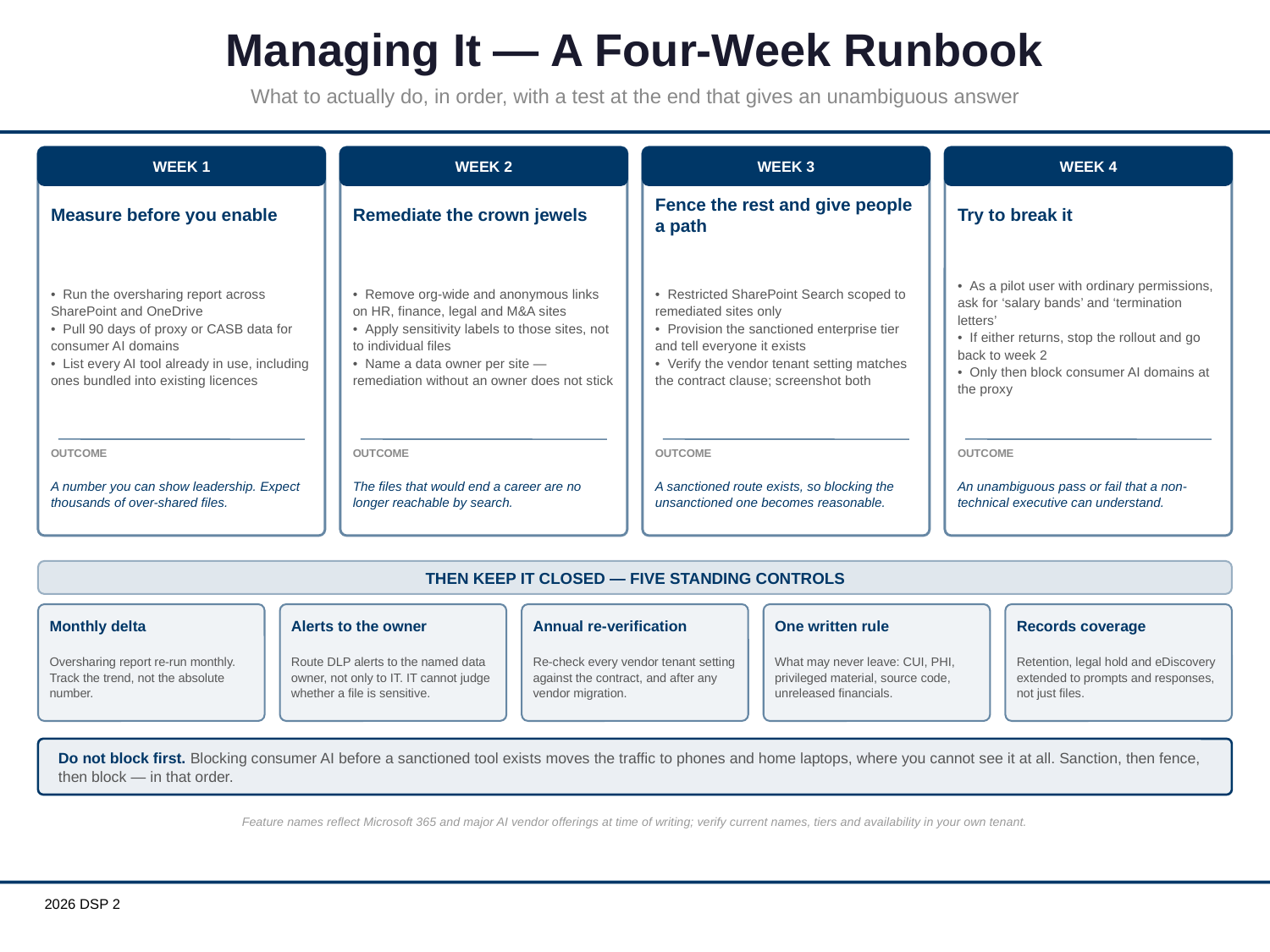

Managing It — A Four-Week Runbook
What to actually do, in order, with a test at the end that gives an unambiguous answer

WEEK 1

WEEK 2

WEEK 3

WEEK 4
Measure before you enable
Remediate the crown jewels
Fence the rest and give people a path
Try to break it
•  Run the oversharing report across SharePoint and OneDrive
•  Pull 90 days of proxy or CASB data for consumer AI domains
•  List every AI tool already in use, including ones bundled into existing licences
•  Remove org-wide and anonymous links on HR, finance, legal and M&A sites
•  Apply sensitivity labels to those sites, not to individual files
•  Name a data owner per site — remediation without an owner does not stick
•  Restricted SharePoint Search scoped to remediated sites only
•  Provision the sanctioned enterprise tier and tell everyone it exists
•  Verify the vendor tenant setting matches the contract clause; screenshot both
•  As a pilot user with ordinary permissions, ask for ‘salary bands’ and ‘termination letters’
•  If either returns, stop the rollout and go back to week 2
•  Only then block consumer AI domains at the proxy

OUTCOME
OUTCOME
OUTCOME
OUTCOME
A number you can show leadership. Expect thousands of over-shared files.
The files that would end a career are no longer reachable by search.
A sanctioned route exists, so blocking the unsanctioned one becomes reasonable.
An unambiguous pass or fail that a non-technical executive can understand.

THEN KEEP IT CLOSED — FIVE STANDING CONTROLS

Monthly delta
Alerts to the owner
Annual re-verification
One written rule
Records coverage
Oversharing report re-run monthly. Track the trend, not the absolute number.
Route DLP alerts to the named data owner, not only to IT. IT cannot judge whether a file is sensitive.
Re-check every vendor tenant setting against the contract, and after any vendor migration.
What may never leave: CUI, PHI, privileged material, source code, unreleased financials.
Retention, legal hold and eDiscovery extended to prompts and responses, not just files.

Do not block first. Blocking consumer AI before a sanctioned tool exists moves the traffic to phones and home laptops, where you cannot see it at all. Sanction, then fence, then block — in that order.
Feature names reflect Microsoft 365 and major AI vendor offerings at time of writing; verify current names, tiers and availability in your own tenant.

2026 DSP 2